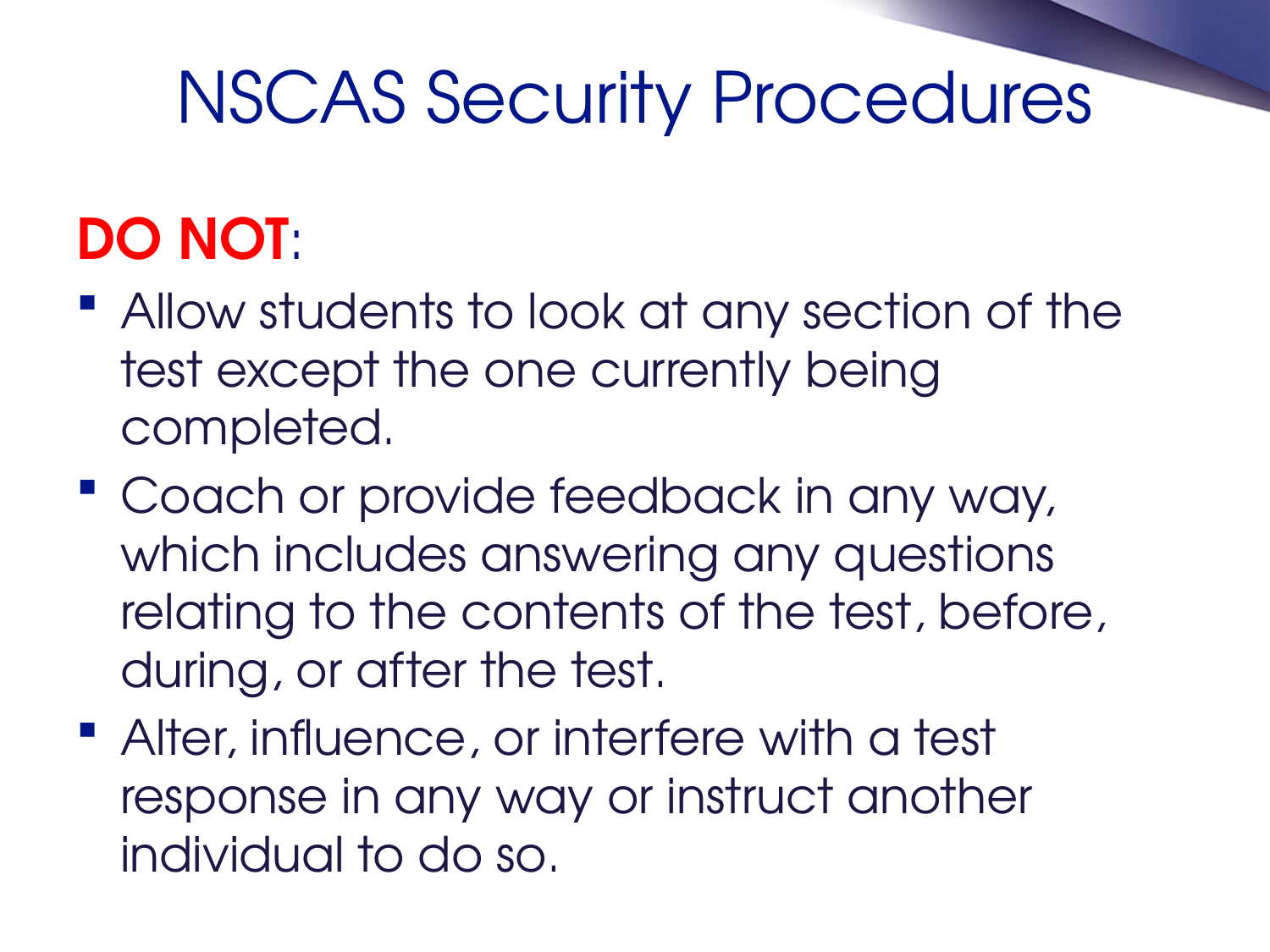

# NSCAS Security Procedures
DO NOT:
Allow students to look at any section of the test except the one currently being completed.
Coach or provide feedback in any way, which includes answering any questions relating to the contents of the test, before, during, or after the test.
Alter, influence, or interfere with a test response in any way or instruct another individual to do so.